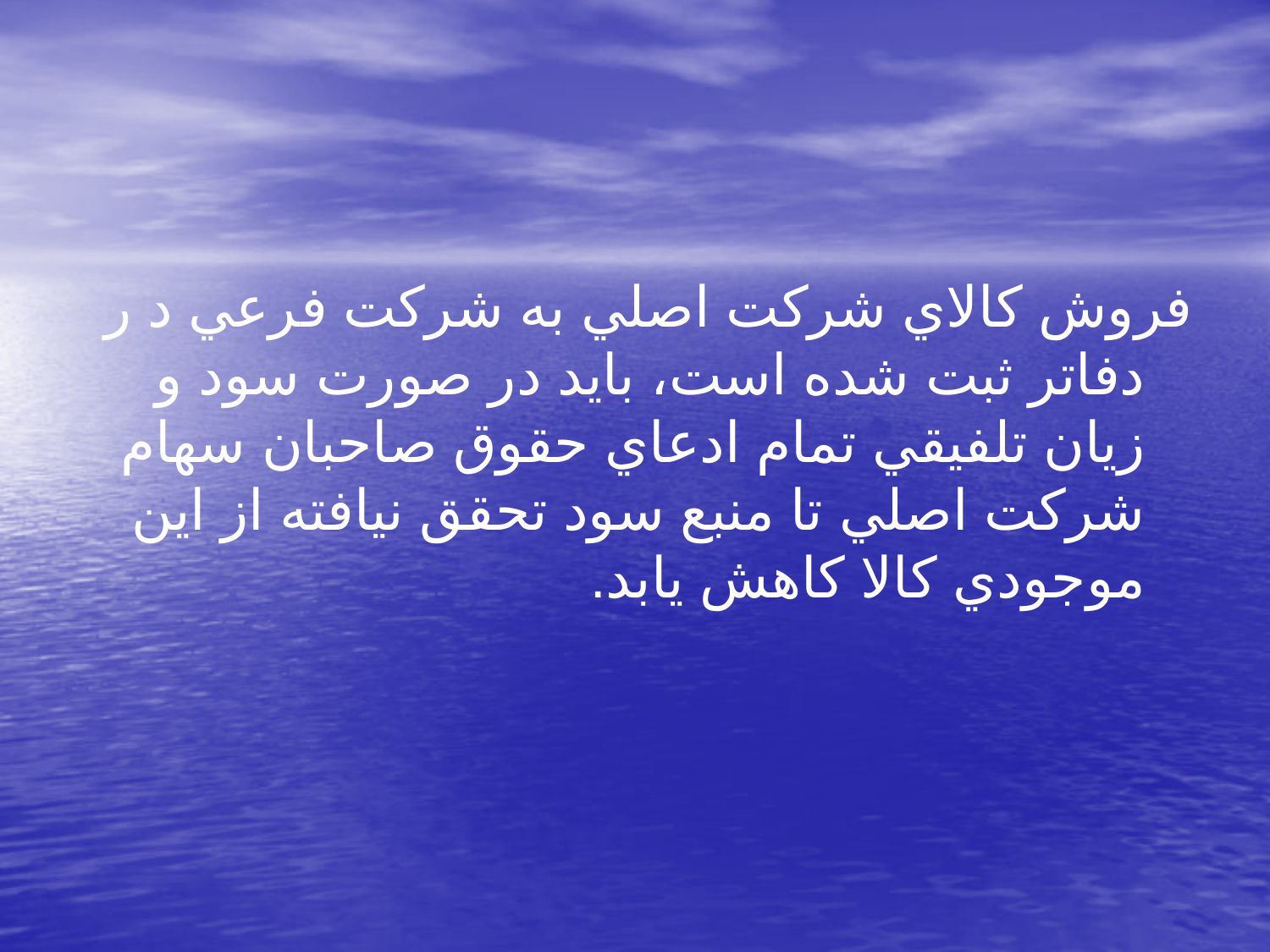

فروش كالاي شركت اصلي به شركت فرعي د ر دفاتر ثبت شده است، بايد در صورت سود و زيان تلفيقي تمام ادعاي حقوق صاحبان سهام شركت اصلي تا منبع سود تحقق نيافته از اين موجودي كالا كاهش يابد.